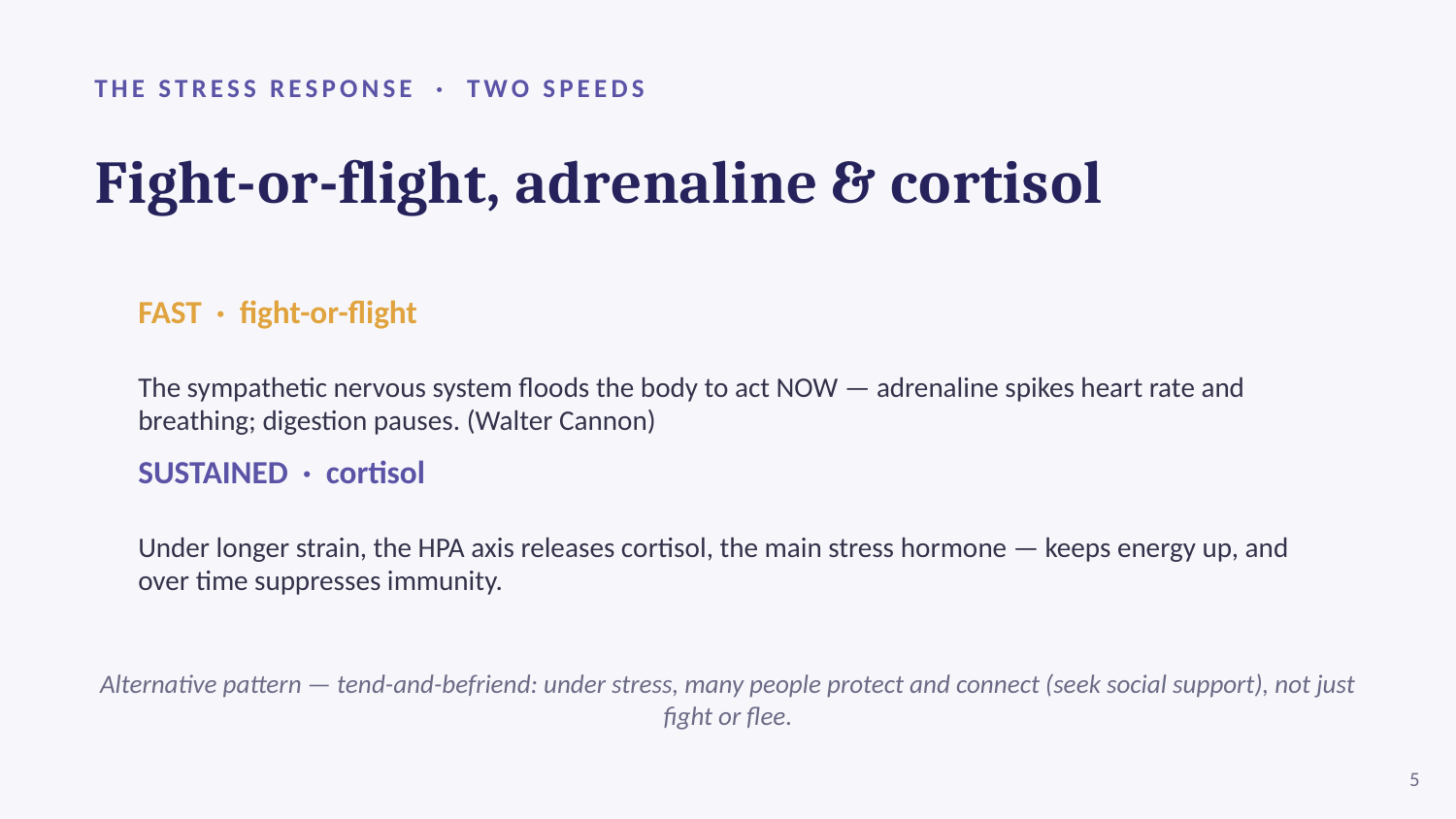

THE STRESS RESPONSE  ·  TWO SPEEDS
Fight-or-flight, adrenaline & cortisol
FAST  ·  fight-or-flight

The sympathetic nervous system floods the body to act NOW — adrenaline spikes heart rate and breathing; digestion pauses. (Walter Cannon)
SUSTAINED  ·  cortisol

Under longer strain, the HPA axis releases cortisol, the main stress hormone — keeps energy up, and over time suppresses immunity.
Alternative pattern — tend-and-befriend: under stress, many people protect and connect (seek social support), not just fight or flee.
5